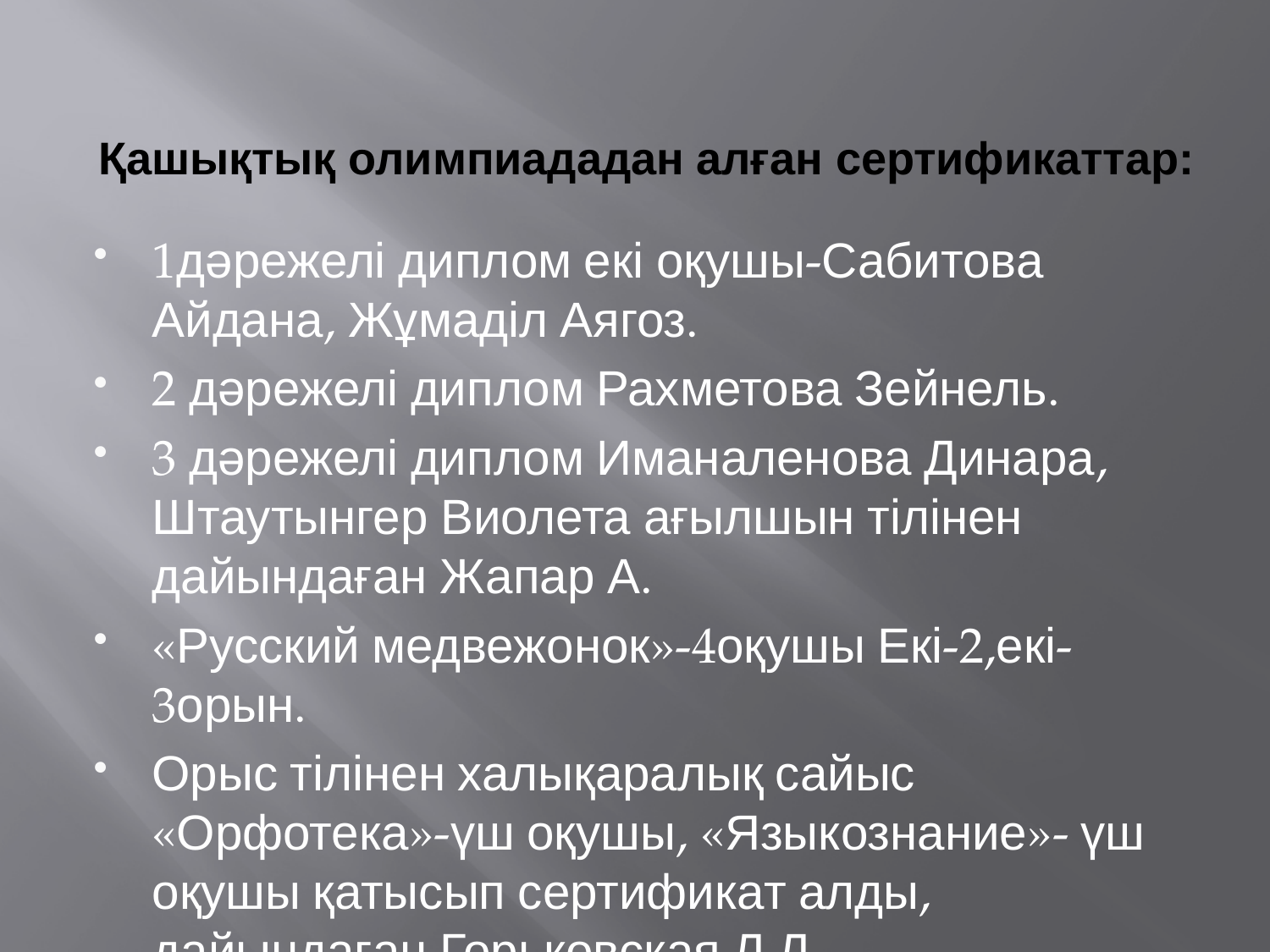

# Қашықтық олимпиададан алған сертификаттар:
1дәрежелі диплом екі оқушы-Сабитова Айдана, Жұмаділ Аягоз.
2 дәрежелі диплом Рахметова Зейнель.
3 дәрежелі диплом Иманаленова Динара, Штаутынгер Виолета ағылшын тілінен дайындаған Жапар А.
«Русский медвежонок»-4оқушы Екі-2,екі-3орын.
Орыс тілінен халықаралық сайыс «Орфотека»-үш оқушы, «Языкознание»- үш оқушы қатысып сертификат алды, дайындаған Горьковская Л.Л.